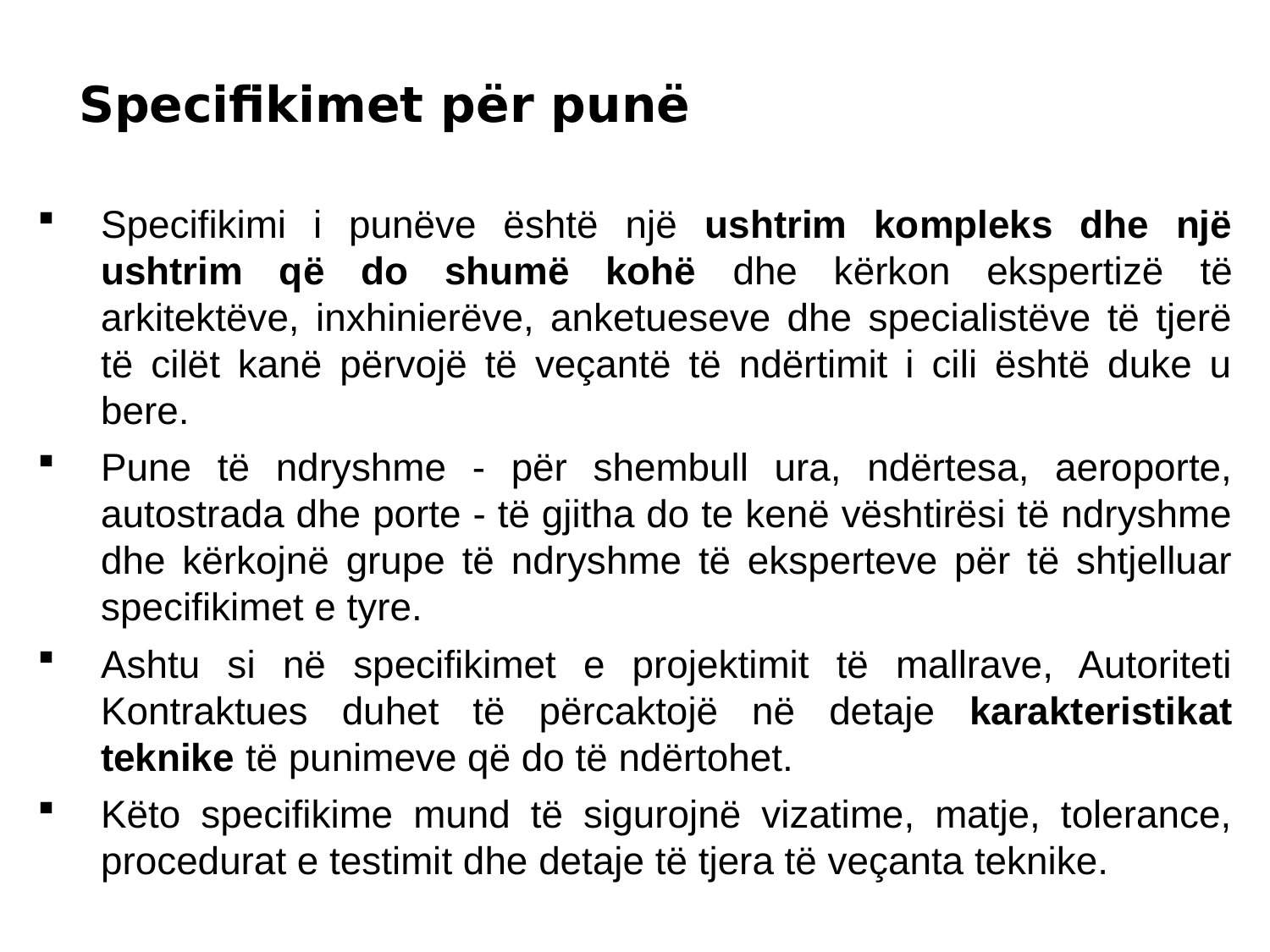

Specifikimet për punë

Specifikimi i punëve është një ushtrim kompleks dhe një ushtrim që do shumë kohë dhe kërkon ekspertizë të arkitektëve, inxhinierëve, anketueseve dhe specialistëve të tjerë të cilët kanë përvojë të veçantë të ndërtimit i cili është duke u bere.
Pune të ndryshme - për shembull ura, ndërtesa, aeroporte, autostrada dhe porte - të gjitha do te kenë vështirësi të ndryshme dhe kërkojnë grupe të ndryshme të eksperteve për të shtjelluar specifikimet e tyre.
Ashtu si në specifikimet e projektimit të mallrave, Autoriteti Kontraktues duhet të përcaktojë në detaje karakteristikat teknike të punimeve që do të ndërtohet.
Këto specifikime mund të sigurojnë vizatime, matje, tolerance, procedurat e testimit dhe detaje të tjera të veçanta teknike.